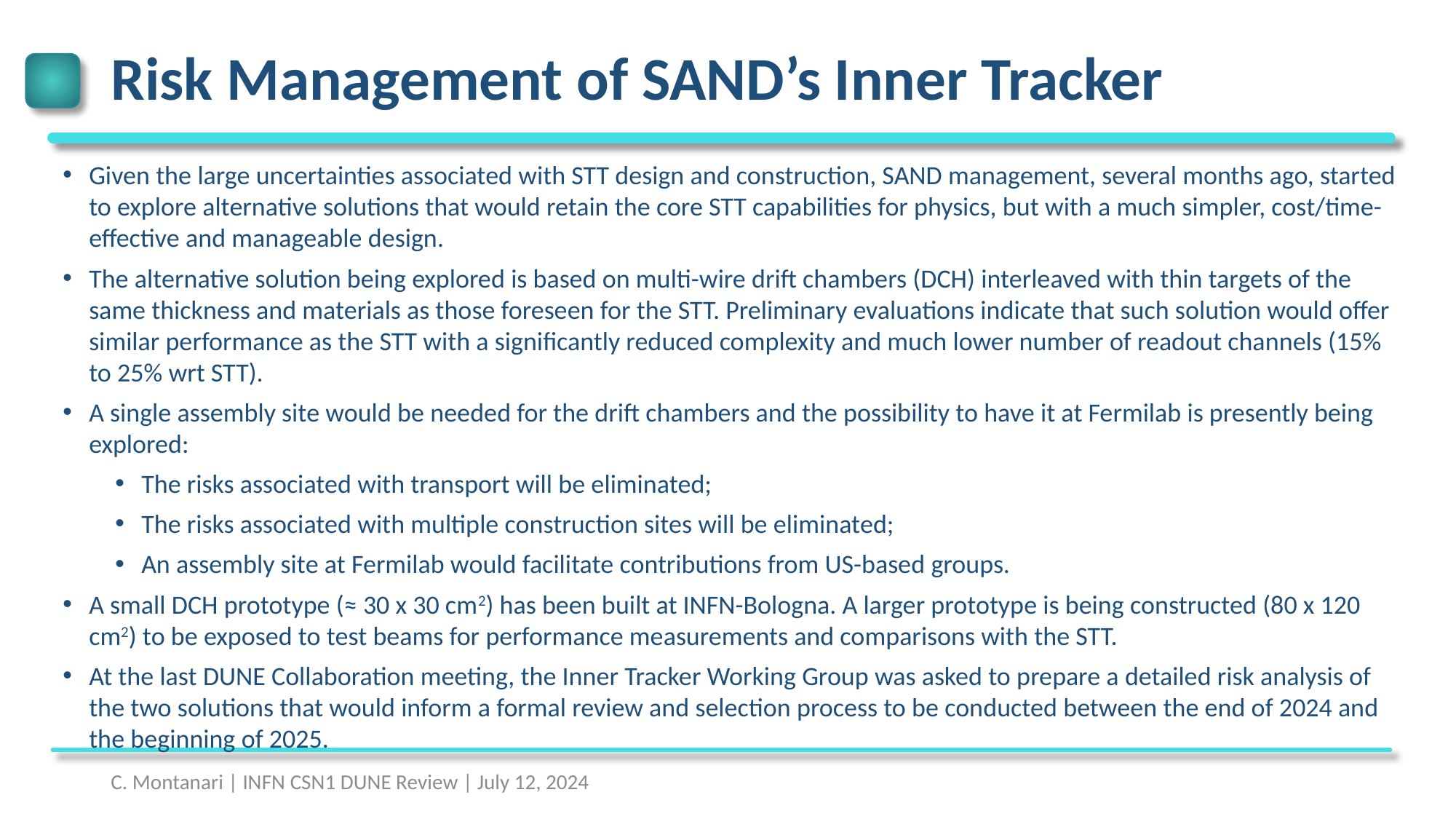

# Risk Management of SAND’s Inner Tracker
Given the large uncertainties associated with STT design and construction, SAND management, several months ago, started to explore alternative solutions that would retain the core STT capabilities for physics, but with a much simpler, cost/time-effective and manageable design.
The alternative solution being explored is based on multi-wire drift chambers (DCH) interleaved with thin targets of the same thickness and materials as those foreseen for the STT. Preliminary evaluations indicate that such solution would offer similar performance as the STT with a significantly reduced complexity and much lower number of readout channels (15% to 25% wrt STT).
A single assembly site would be needed for the drift chambers and the possibility to have it at Fermilab is presently being explored:
The risks associated with transport will be eliminated;
The risks associated with multiple construction sites will be eliminated;
An assembly site at Fermilab would facilitate contributions from US-based groups.
A small DCH prototype (≈ 30 x 30 cm2) has been built at INFN-Bologna. A larger prototype is being constructed (80 x 120 cm2) to be exposed to test beams for performance measurements and comparisons with the STT.
At the last DUNE Collaboration meeting, the Inner Tracker Working Group was asked to prepare a detailed risk analysis of the two solutions that would inform a formal review and selection process to be conducted between the end of 2024 and the beginning of 2025.
C. Montanari | INFN CSN1 DUNE Review | July 12, 2024